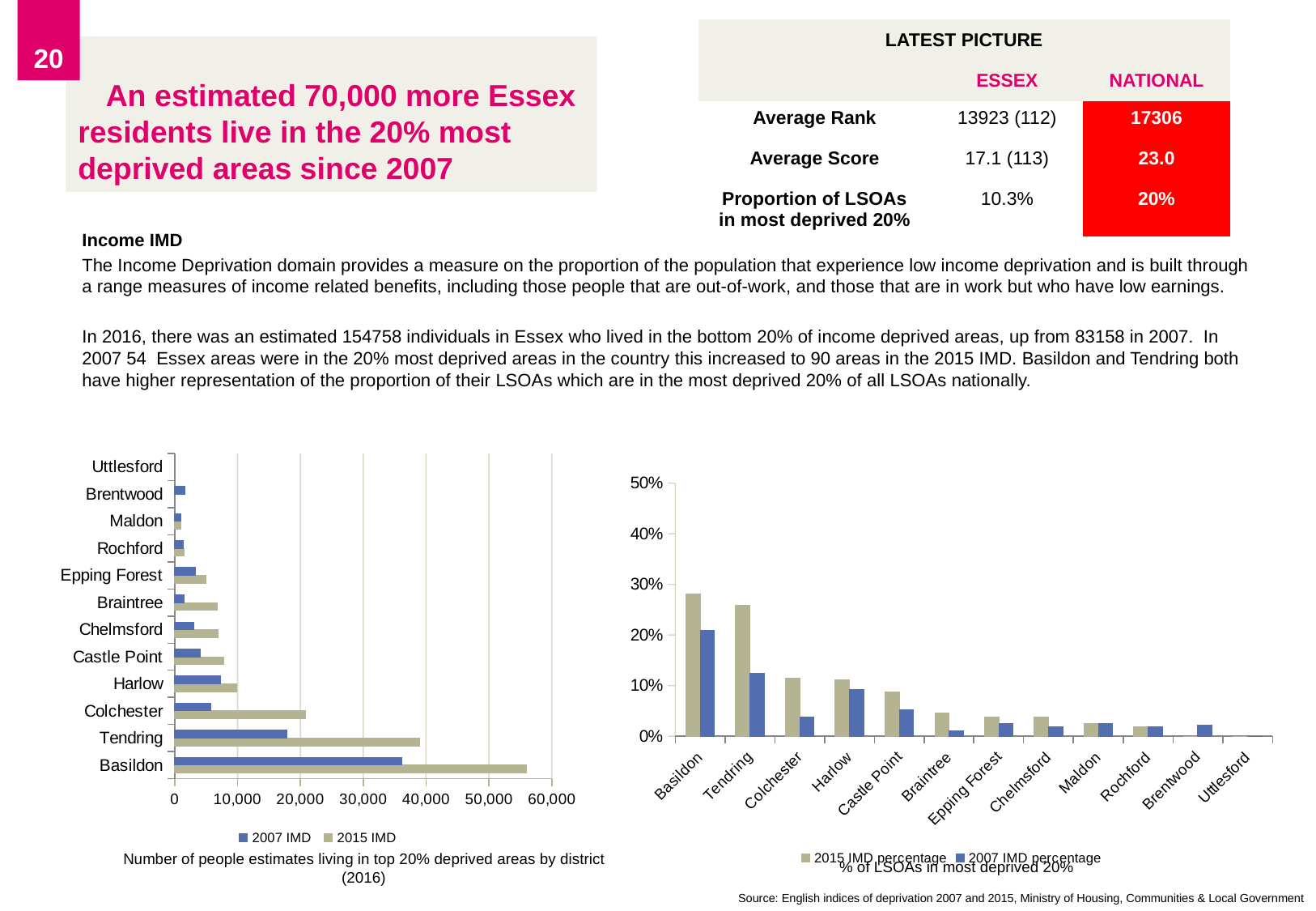

20
| LATEST PICTURE |  |  |
| --- | --- | --- |
|  | ESSEX | NATIONAL |
| Average Rank | 13923 (112) | 17306 |
| Average Score | 17.1 (113) | 23.0 |
| Proportion of LSOAs in most deprived 20% | 10.3% | 20% |
# An estimated 70,000 more Essex residents live in the 20% most deprived areas since 2007
Income IMD
The Income Deprivation domain provides a measure on the proportion of the population that experience low income deprivation and is built through a range measures of income related benefits, including those people that are out-of-work, and those that are in work but who have low earnings.

In 2016, there was an estimated 154758 individuals in Essex who lived in the bottom 20% of income deprived areas, up from 83158 in 2007.  In 2007 54  Essex areas were in the 20% most deprived areas in the country this increased to 90 areas in the 2015 IMD. Basildon and Tendring both have higher representation of the proportion of their LSOAs which are in the most deprived 20% of all LSOAs nationally.

### Chart

| Category | 2015 IMD | 2007 IMD  |
|---|---|---|
| Basildon | 55977.0 | 36150.0 |
| Tendring | 39019.0 | 17808.0 |
| Colchester | 20805.0 | 5805.0 |
| Harlow | 9892.0 | 7348.0 |
| Castle Point | 7835.0 | 4140.0 |
| Chelmsford | 6940.0 | 3003.0 |
| Braintree | 6769.0 | 1555.0 |
| Epping Forest | 4981.0 | 3260.0 |
| Rochford | 1492.0 | 1432.0 |
| Maldon | 1048.0 | 1048.0 |
| Brentwood | None | 1609.0 |
| Uttlesford | None | None |

### Chart

| Category | 2015 IMD percentage | 2007 IMD percentage |
|---|---|---|
| Basildon | 0.2818181818181818 | 0.20909090909090908 |
| Tendring | 0.25842696629213485 | 0.12359550561797752 |
| Colchester | 0.11428571428571428 | 0.0380952380952381 |
| Harlow | 0.1111111111111111 | 0.09259259259259259 |
| Castle Point | 0.08771929824561403 | 0.05263157894736842 |
| Braintree | 0.04597701149425287 | 0.011494252873563218 |
| Epping Forest | 0.038461538461538464 | 0.02564102564102564 |
| Chelmsford | 0.037383177570093455 | 0.018691588785046728 |
| Maldon | 0.025 | 0.025 |
| Rochford | 0.018867924528301886 | 0.018867924528301886 |
| Brentwood | 0.0 | 0.021739130434782608 |
| Uttlesford | 0.0 | 0.0 |
Number of people estimates living in top 20% deprived areas by district (2016)
% of LSOAs in most deprived 20%
Source: English indices of deprivation 2007 and 2015, Ministry of Housing, Communities & Local Government